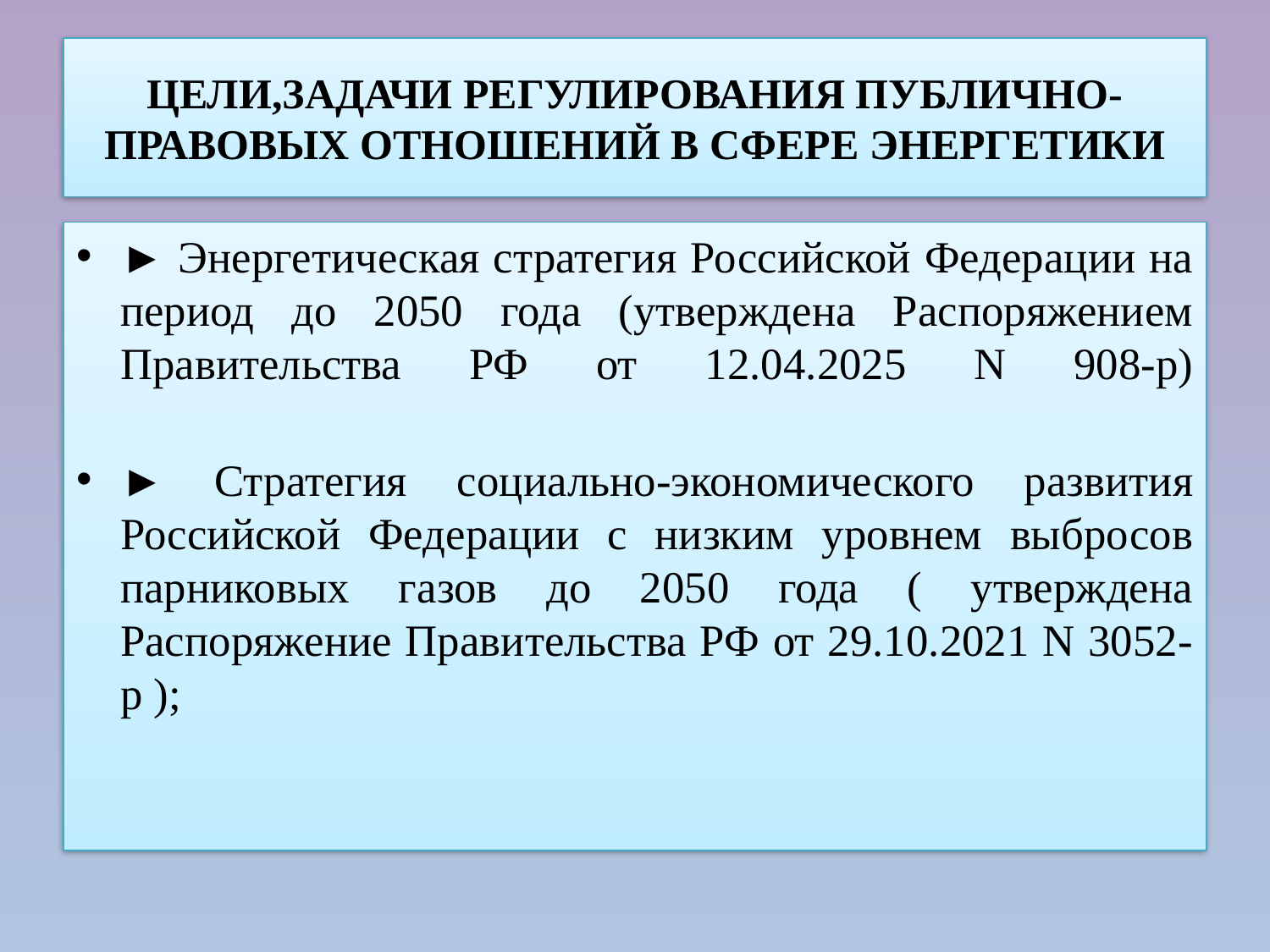

# ЦЕЛИ,ЗАДАЧИ РЕГУЛИРОВАНИЯ ПУБЛИЧНО-ПРАВОВЫХ ОТНОШЕНИЙ В СФЕРЕ ЭНЕРГЕТИКИ
► Энергетическая стратегия Российской Федерации на период до 2050 года (утверждена Распоряжением Правительства РФ от 12.04.2025 N 908-р)
► Стратегия социально-экономического развития Российской Федерации с низким уровнем выбросов парниковых газов до 2050 года ( утверждена Распоряжение Правительства РФ от 29.10.2021 N 3052-р );